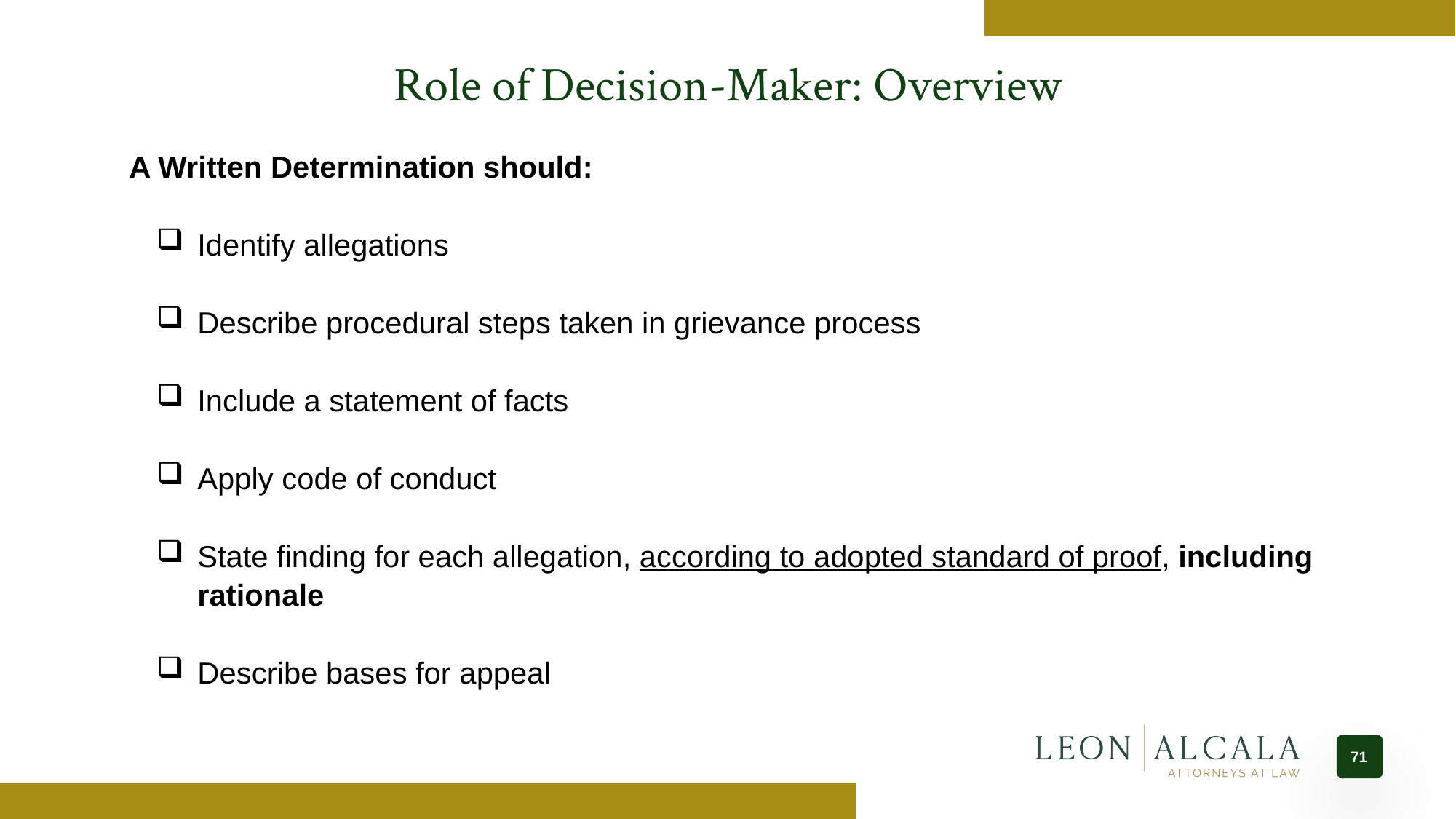

Role of Decision-Maker: Overview
A Written Determination should:

Identify allegations

Describe procedural steps taken in grievance process

Include a statement of facts

Apply code of conduct

State finding for each allegation, according to adopted standard of proof, including rationale

Describe bases for appeal
71